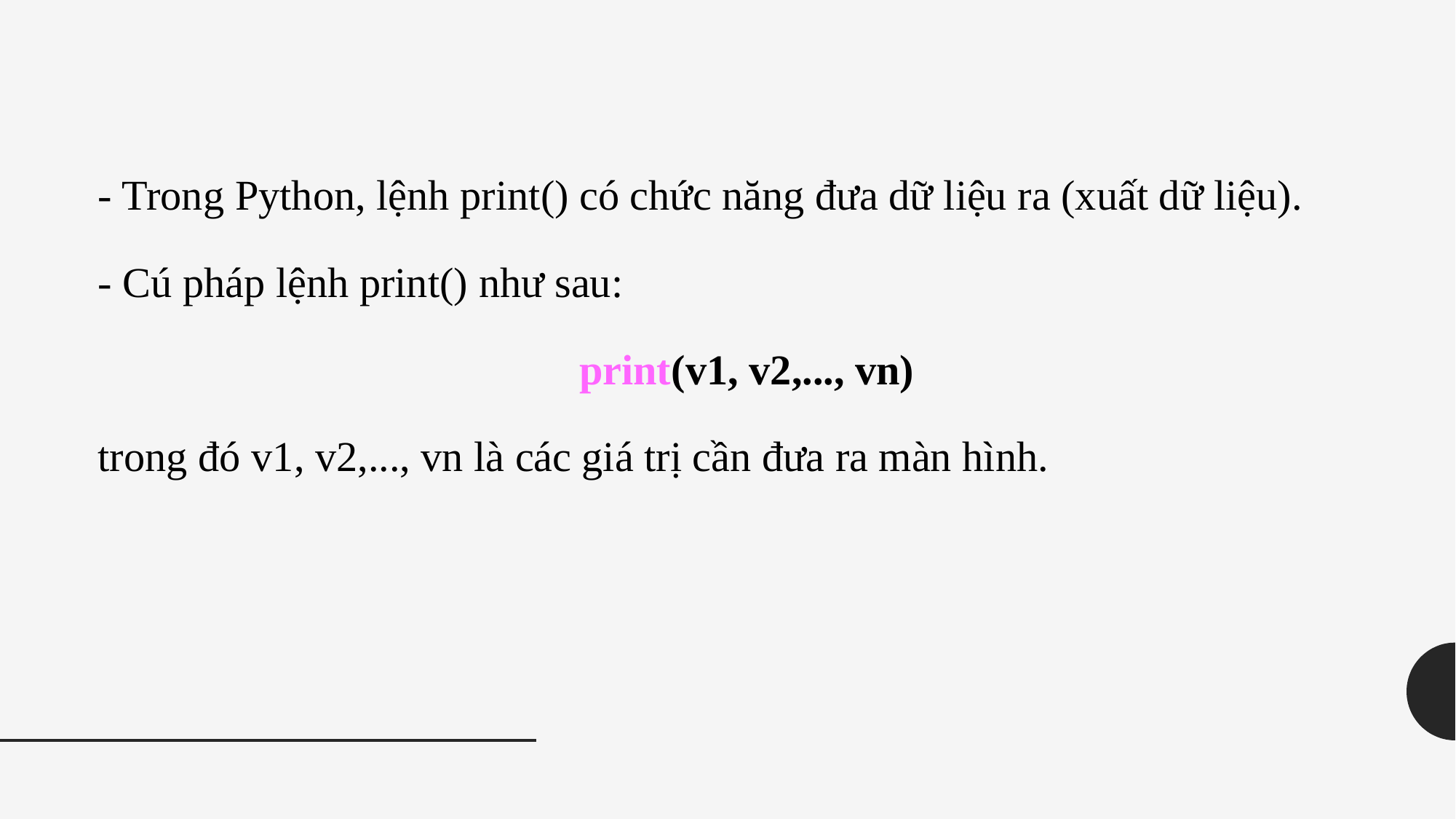

- Trong Python, lệnh print() có chức năng đưa dữ liệu ra (xuất dữ liệu).
- Cú pháp lệnh print() như sau:
print(v1, v2,..., vn)
trong đó v1, v2,..., vn là các giá trị cần đưa ra màn hình.